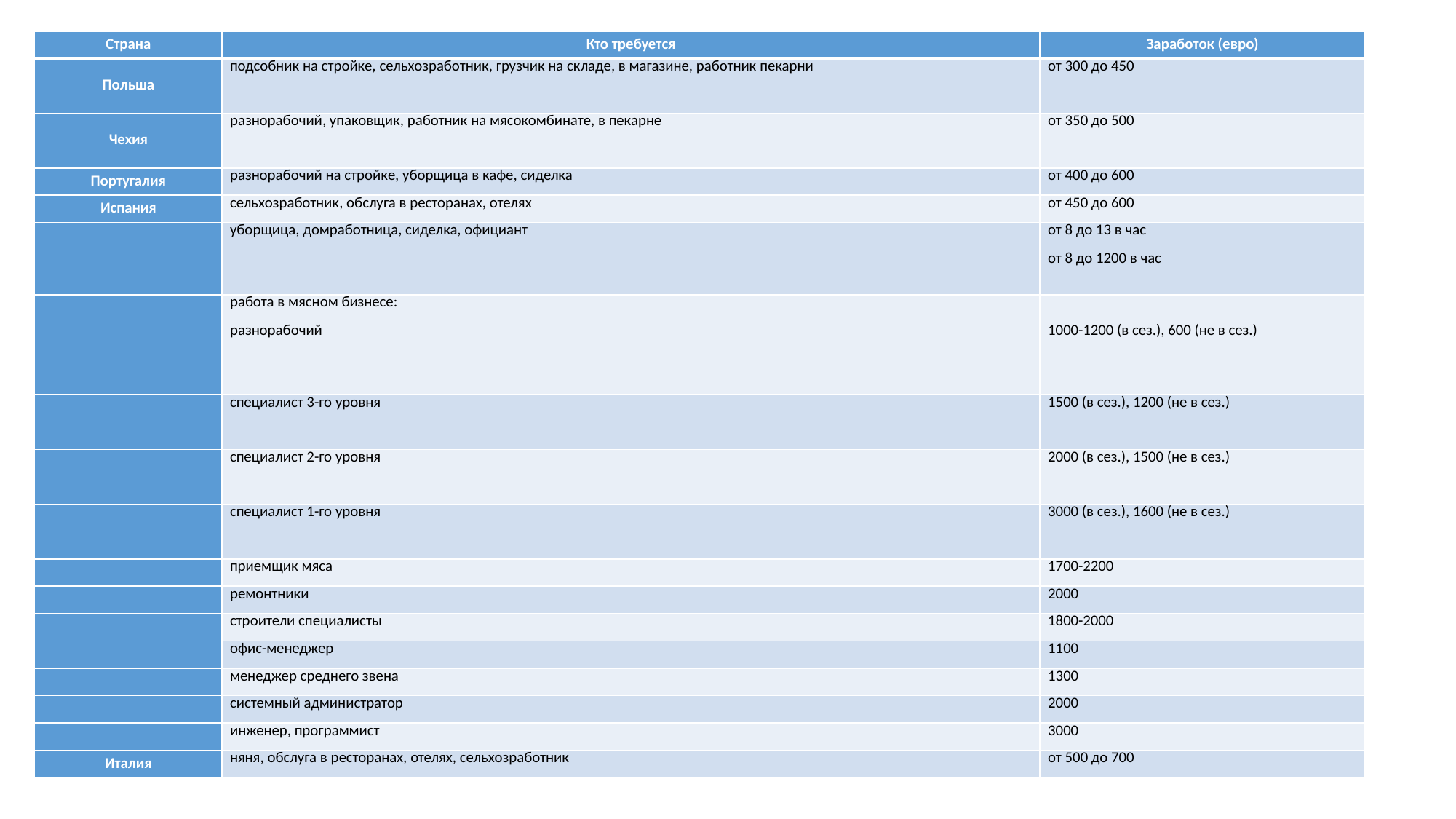

| Страна | Кто требуется | Заработок (евро) |
| --- | --- | --- |
| Польша | подсобник на стройке, сельхозработник, грузчик на складе, в магазине, работник пекарни | от 300 до 450 |
| Чехия | разнорабочий, упаковщик, работник на мясокомбинате, в пекарне | от 350 до 500 |
| Португалия | разнорабочий на стройке, уборщица в кафе, сиделка | от 400 до 600 |
| Испания | сельхозработник, обслуга в ресторанах, отелях | от 450 до 600 |
|  | уборщица, домработница, сиделка, официант | от 8 до 13 в час от 8 до 1200 в час |
|  | работа в мясном бизнесе: разнорабочий | 1000-1200 (в сез.), 600 (не в сез.) |
|  | специалист 3-го уровня | 1500 (в сез.), 1200 (не в сез.) |
|  | специалист 2-го уровня | 2000 (в сез.), 1500 (не в сез.) |
|  | специалист 1-го уровня | 3000 (в сез.), 1600 (не в сез.) |
|  | приемщик мяса | 1700-2200 |
|  | ремонтники | 2000 |
|  | строители специалисты | 1800-2000 |
|  | офис-менеджер | 1100 |
|  | менеджер среднего звена | 1300 |
|  | системный администратор | 2000 |
|  | инженер, программист | 3000 |
| Италия | няня, обслуга в ресторанах, отелях, сельхозработник | от 500 до 700 |